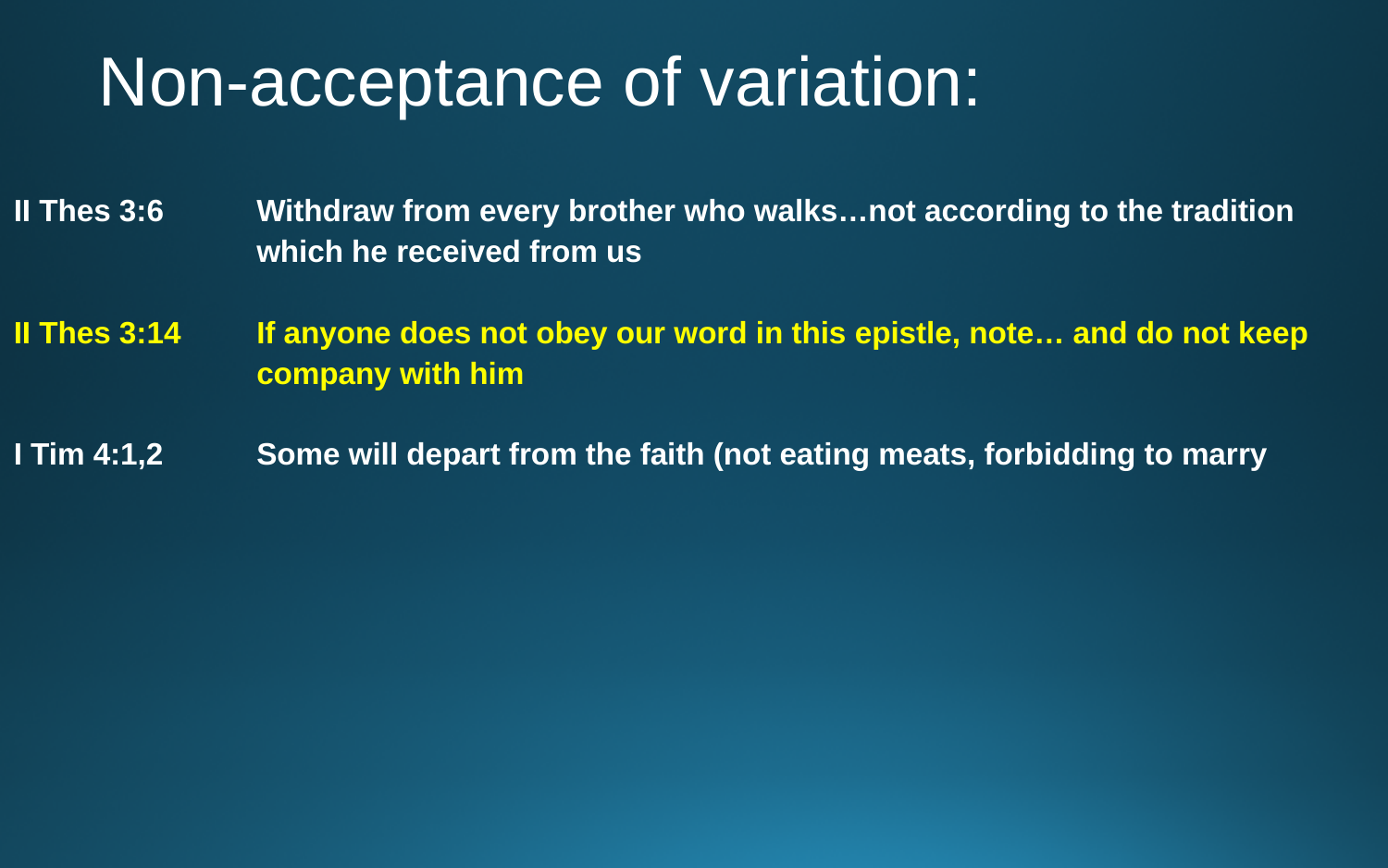

# Non-acceptance of variation:

II Thes 3:6	Withdraw from every brother who walks…not according to the tradition which he received from us

II Thes 3:14	If anyone does not obey our word in this epistle, note… and do not keep company with him

I Tim 4:1,2	Some will depart from the faith (not eating meats, forbidding to marry